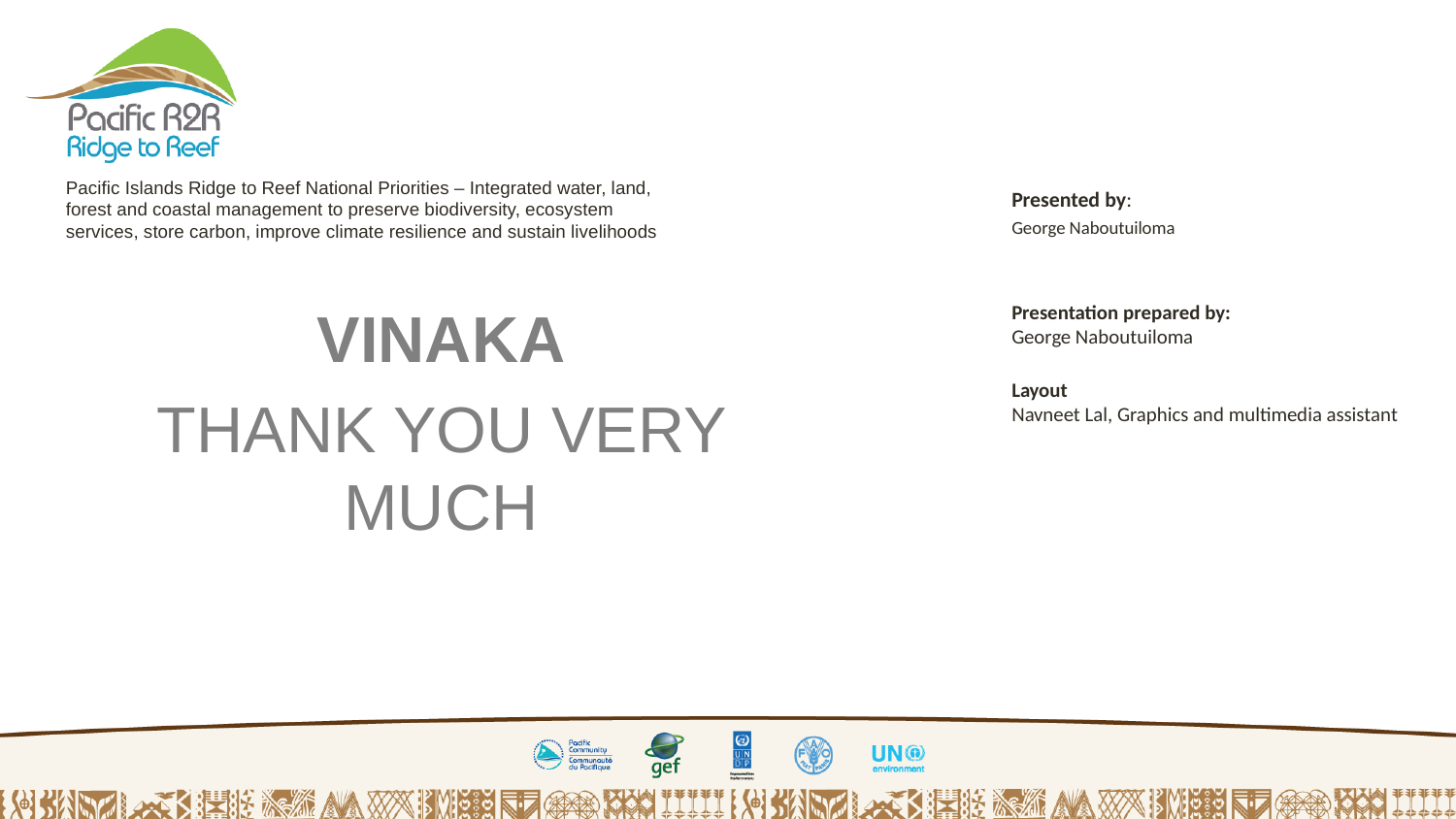

Presented by:
George Naboutuiloma

Presentation prepared by:
George Naboutuiloma
Layout
Navneet Lal, Graphics and multimedia assistant

Pacific Islands Ridge to Reef National Priorities – Integrated water, land, forest and coastal management to preserve biodiversity, ecosystem services, store carbon, improve climate resilience and sustain livelihoods

VINAKA
THANK YOU VERY MUCH